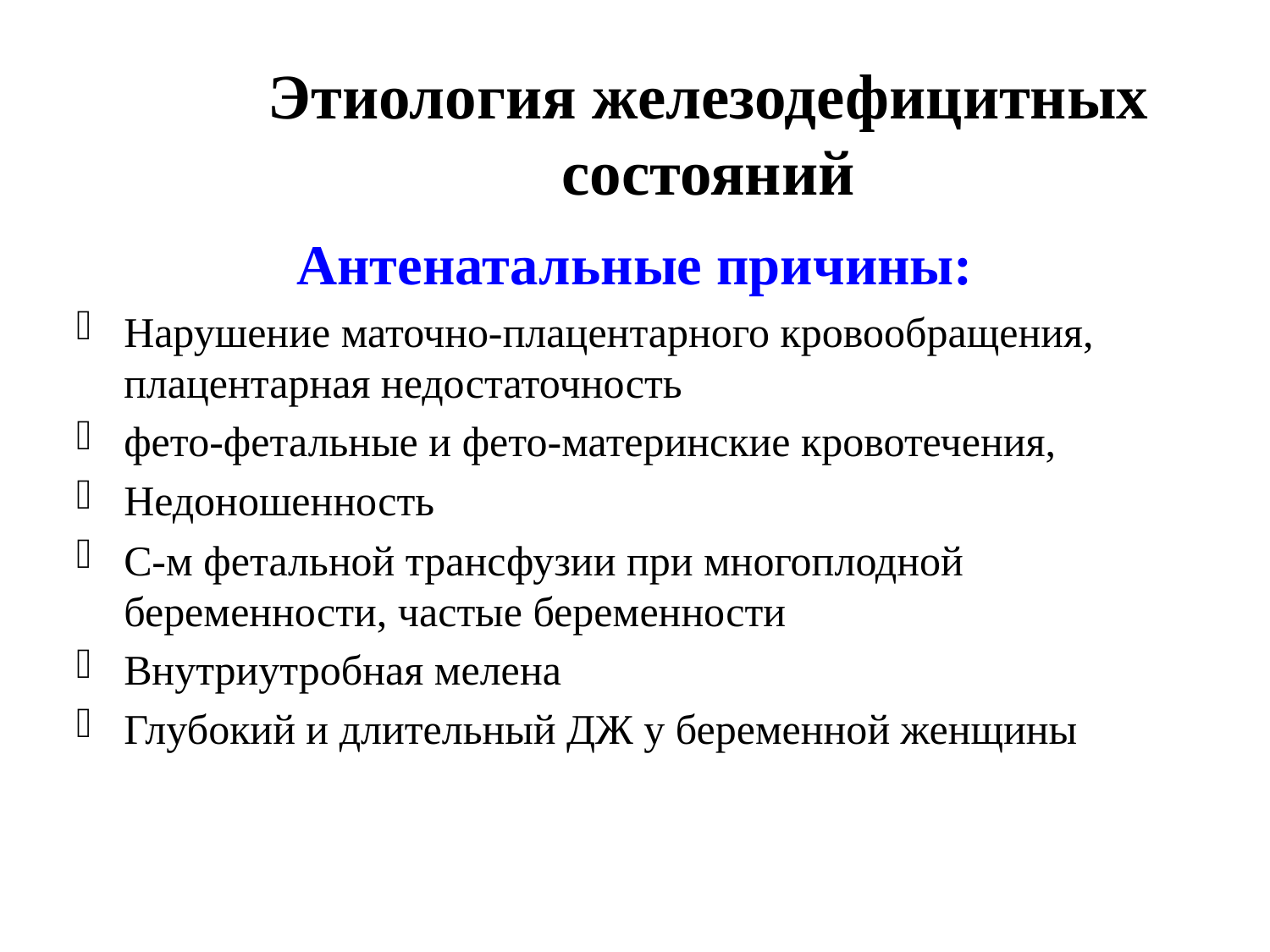

# Этиология железодефицитных состояний
Антенатальные причины:
Нарушение маточно-плацентарного кровообращения, плацентарная недостаточность
фето-фетальные и фето-материнские кровотечения,
Недоношенность
С-м фетальной трансфузии при многоплодной беременности, частые беременности
Внутриутробная мелена
Глубокий и длительный ДЖ у беременной женщины